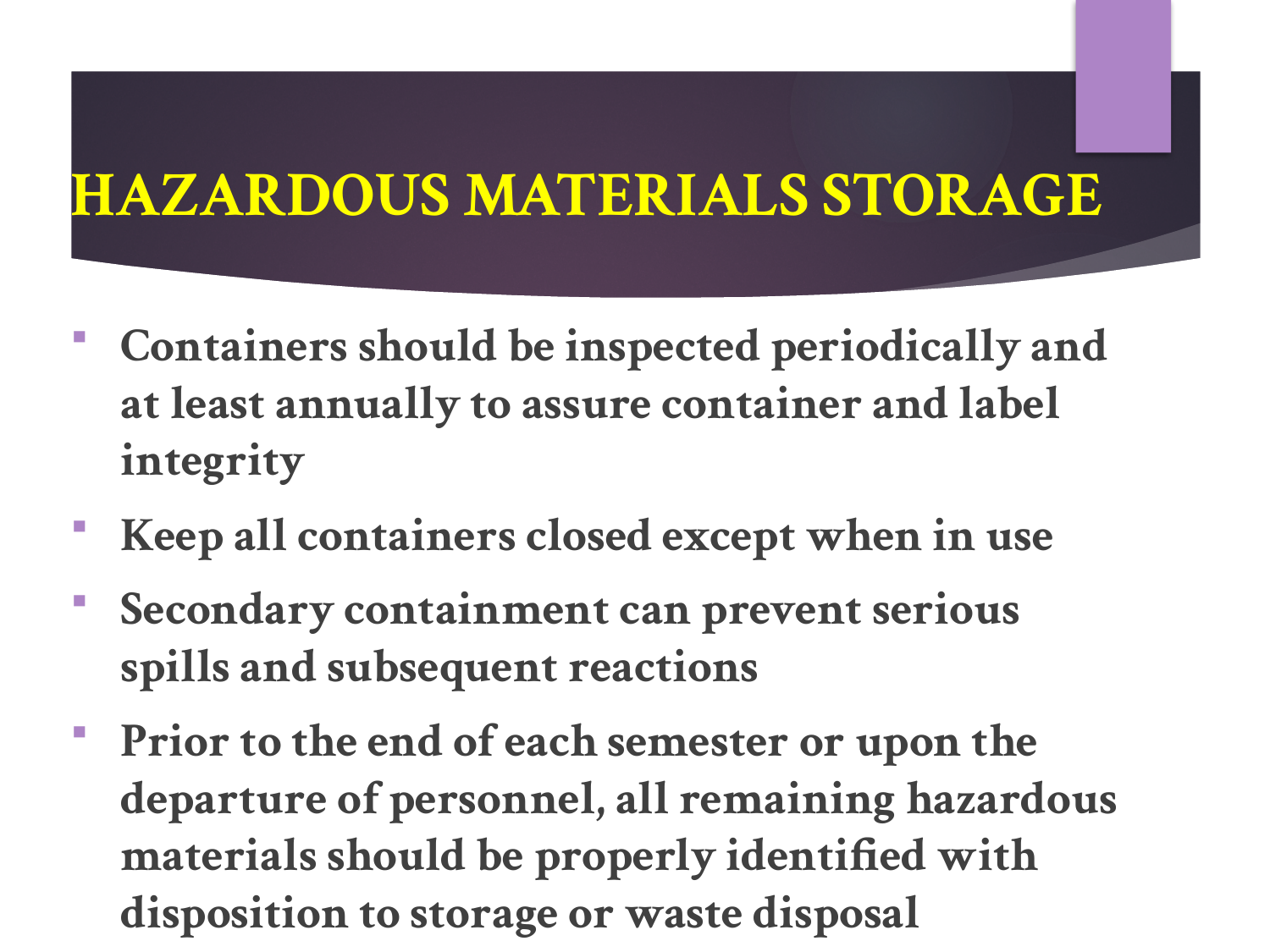

# HAZARDOUS MATERIALS STORAGE
Containers should be inspected periodically and at least annually to assure container and label integrity
Keep all containers closed except when in use
Secondary containment can prevent serious spills and subsequent reactions
Prior to the end of each semester or upon the departure of personnel, all remaining hazardous materials should be properly identified with disposition to storage or waste disposal